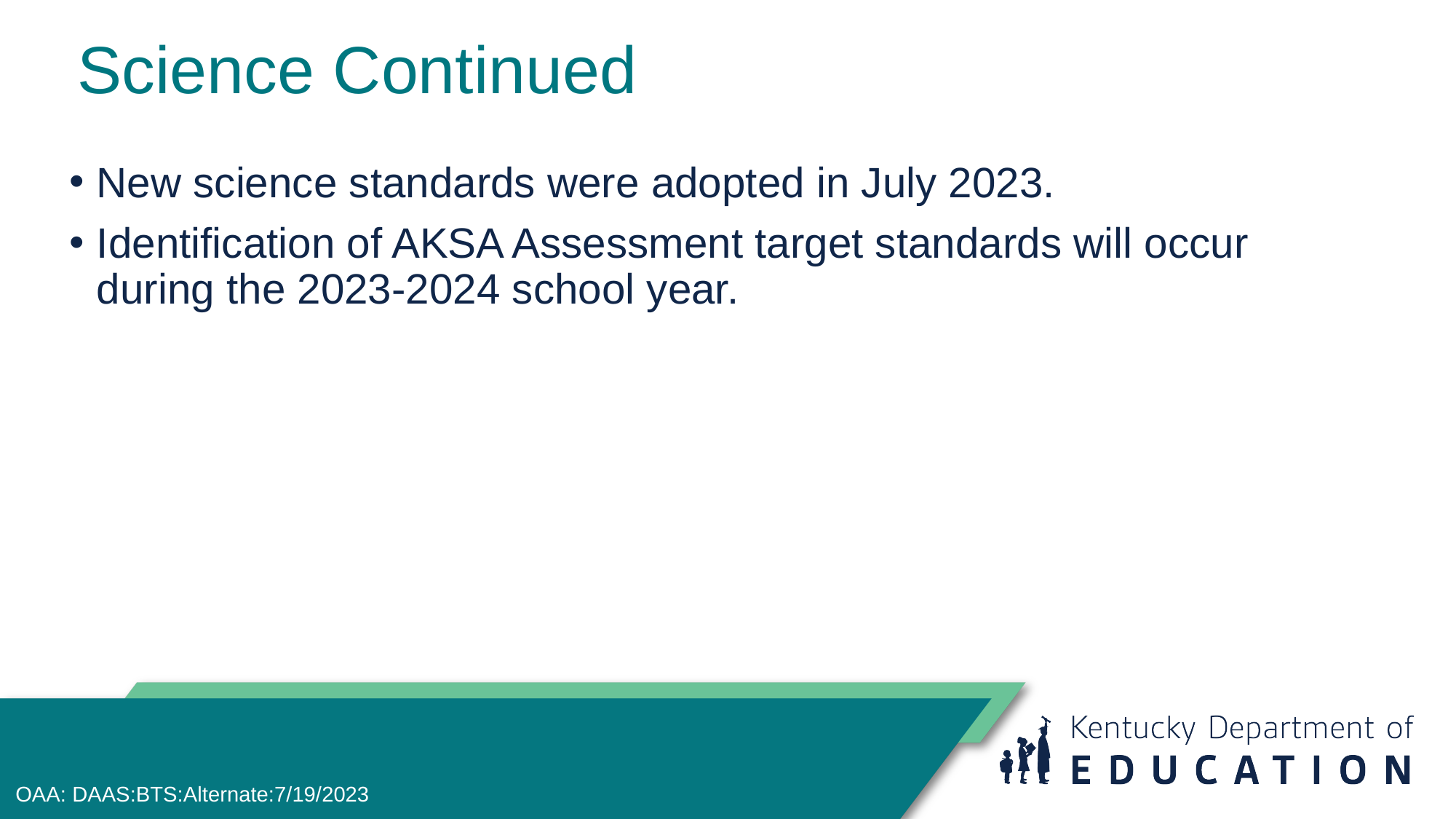

Science Continued
New science standards were adopted in July 2023.
Identification of AKSA Assessment target standards will occur during the 2023-2024 school year.

OAA: DAAS:BTS:Alternate:7/19/2023